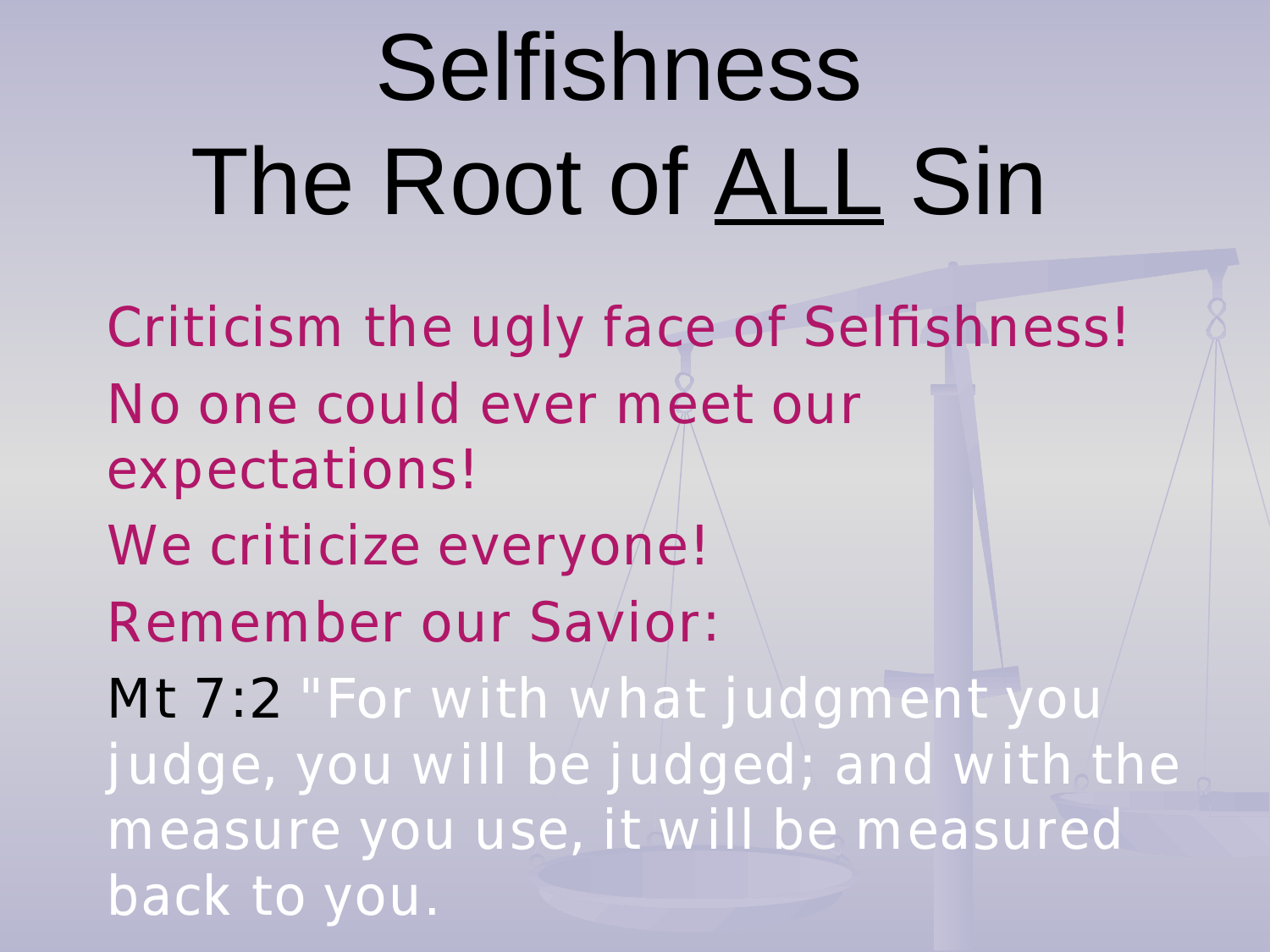

# Selfishness The Root of ALL Sin
Criticism the ugly face of Selfishness!
No one could ever meet our expectations!
We criticize everyone!
Remember our Savior:
Mt 7:2 "For with what judgment you judge, you will be judged; and with the measure you use, it will be measured back to you.